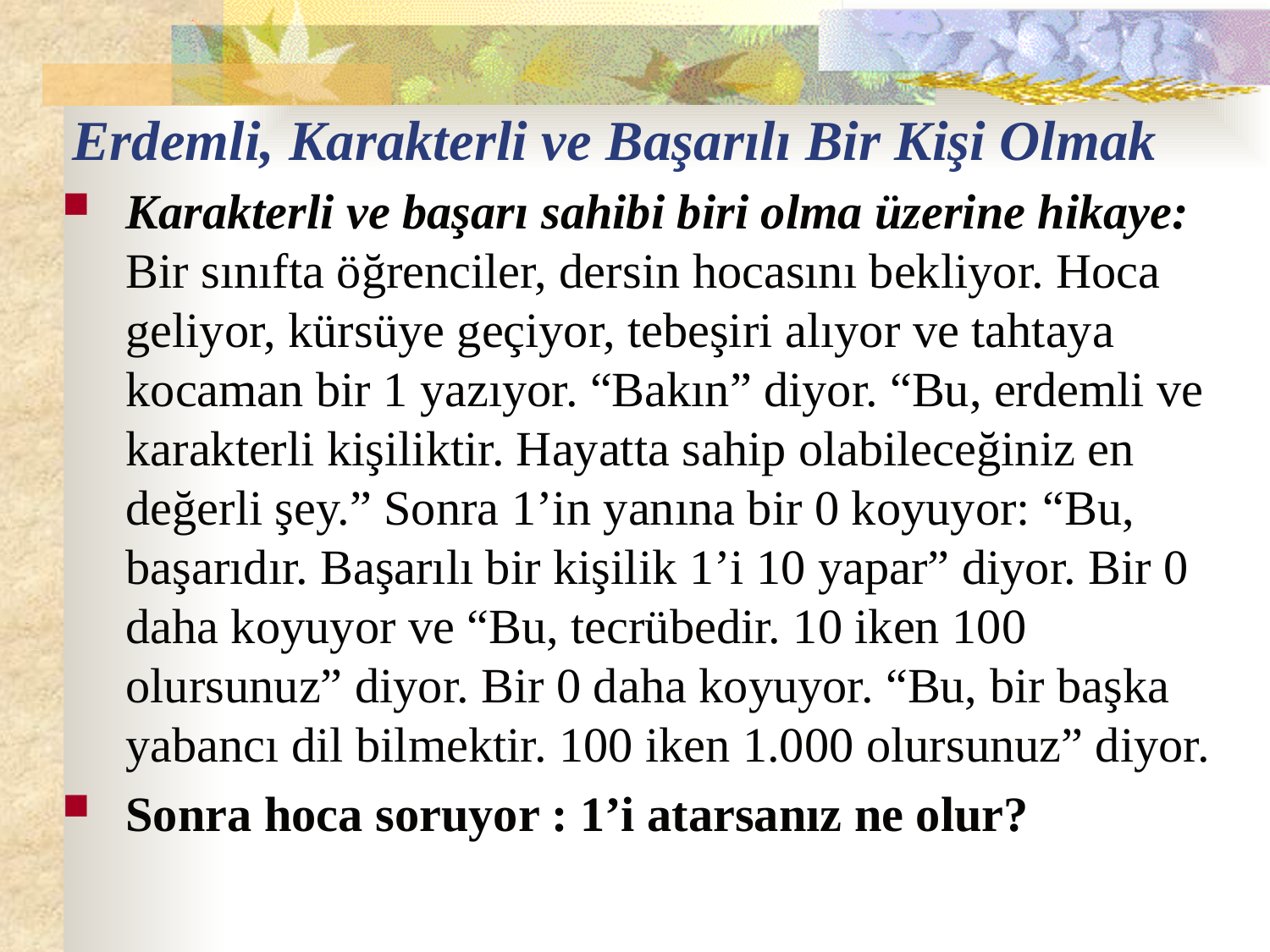

# Erdemli, Karakterli ve Başarılı Bir Kişi Olmak
Karakterli ve başarı sahibi biri olma üzerine hikaye: Bir sınıfta öğrenciler, dersin hocasını bekliyor. Hoca geliyor, kürsüye geçiyor, tebeşiri alıyor ve tahtaya kocaman bir 1 yazıyor. “Bakın” diyor. “Bu, erdemli ve karakterli kişiliktir. Hayatta sahip olabileceğiniz en değerli şey.” Sonra 1’in yanına bir 0 koyuyor: “Bu, başarıdır. Başarılı bir kişilik 1’i 10 yapar” diyor. Bir 0 daha koyuyor ve “Bu, tecrübedir. 10 iken 100 olursunuz” diyor. Bir 0 daha koyuyor. “Bu, bir başka yabancı dil bilmektir. 100 iken 1.000 olursunuz” diyor.
Sonra hoca soruyor : 1’i atarsanız ne olur?